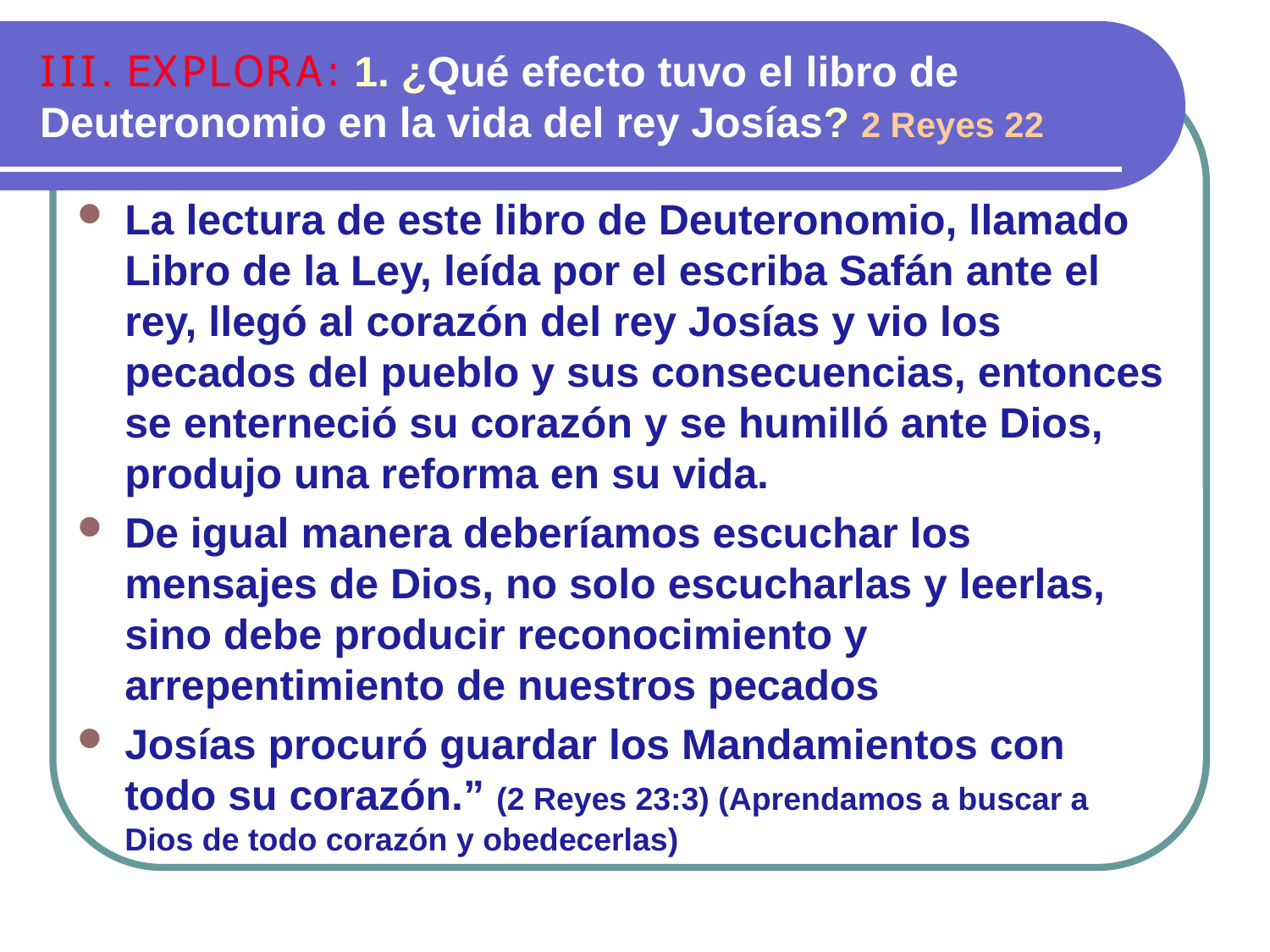

# III. EXPLORA: 1. ¿Qué efecto tuvo el libro de Deuteronomio en la vida del rey Josías? 2 Reyes 22
La lectura de este libro de Deuteronomio, llamado Libro de la Ley, leída por el escriba Safán ante el rey, llegó al corazón del rey Josías y vio los pecados del pueblo y sus consecuencias, entonces se enterneció su corazón y se humilló ante Dios, produjo una reforma en su vida.
De igual manera deberíamos escuchar los mensajes de Dios, no solo escucharlas y leerlas, sino debe producir reconocimiento y arrepentimiento de nuestros pecados
Josías procuró guardar los Mandamientos con todo su corazón.” (2 Reyes 23:3) (Aprendamos a buscar a Dios de todo corazón y obedecerlas)